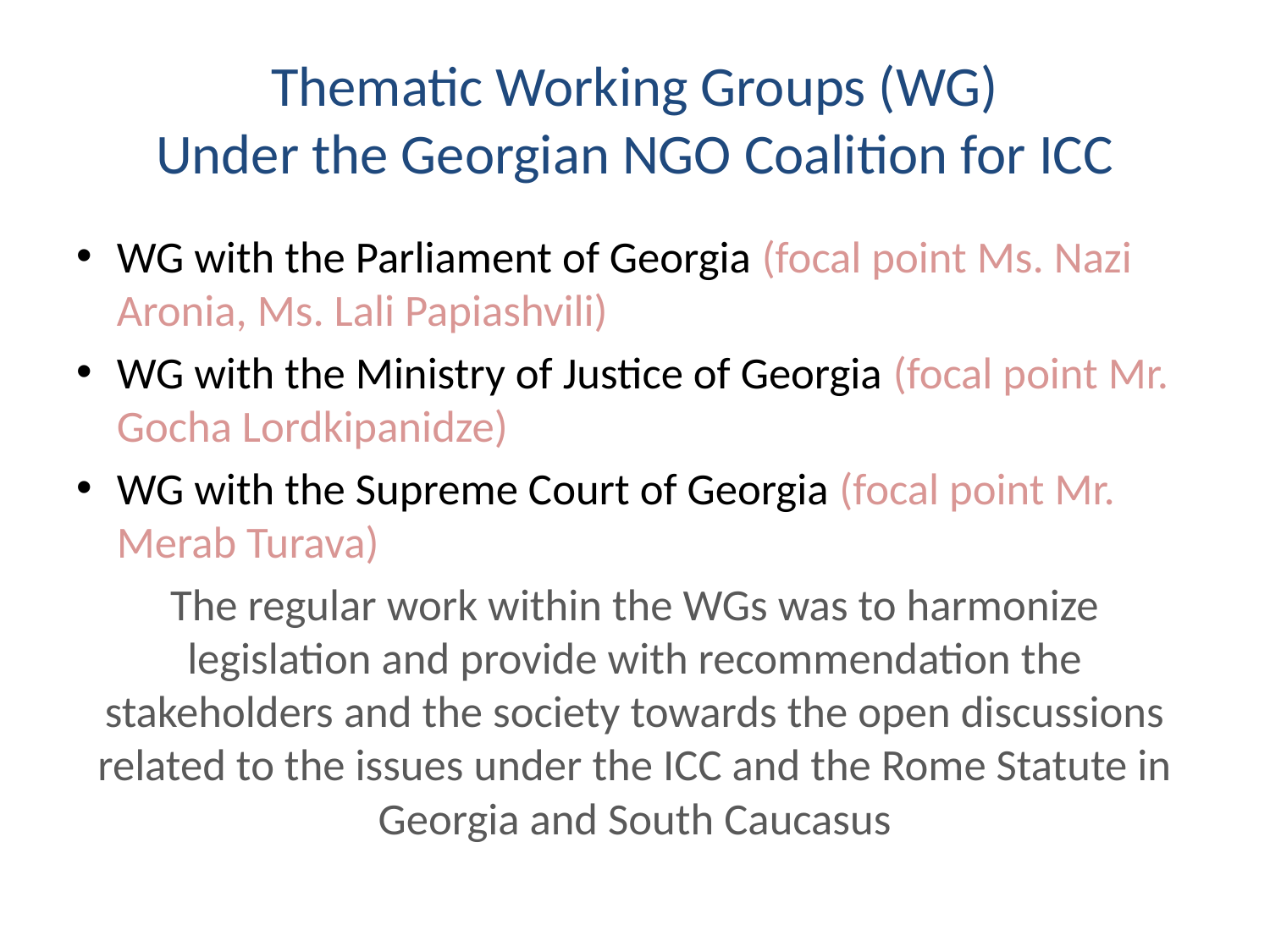

# Thematic Working Groups (WG) Under the Georgian NGO Coalition for ICC
WG with the Parliament of Georgia (focal point Ms. Nazi Aronia, Ms. Lali Papiashvili)
WG with the Ministry of Justice of Georgia (focal point Mr. Gocha Lordkipanidze)
WG with the Supreme Court of Georgia (focal point Mr. Merab Turava)
The regular work within the WGs was to harmonize legislation and provide with recommendation the stakeholders and the society towards the open discussions related to the issues under the ICC and the Rome Statute in Georgia and South Caucasus